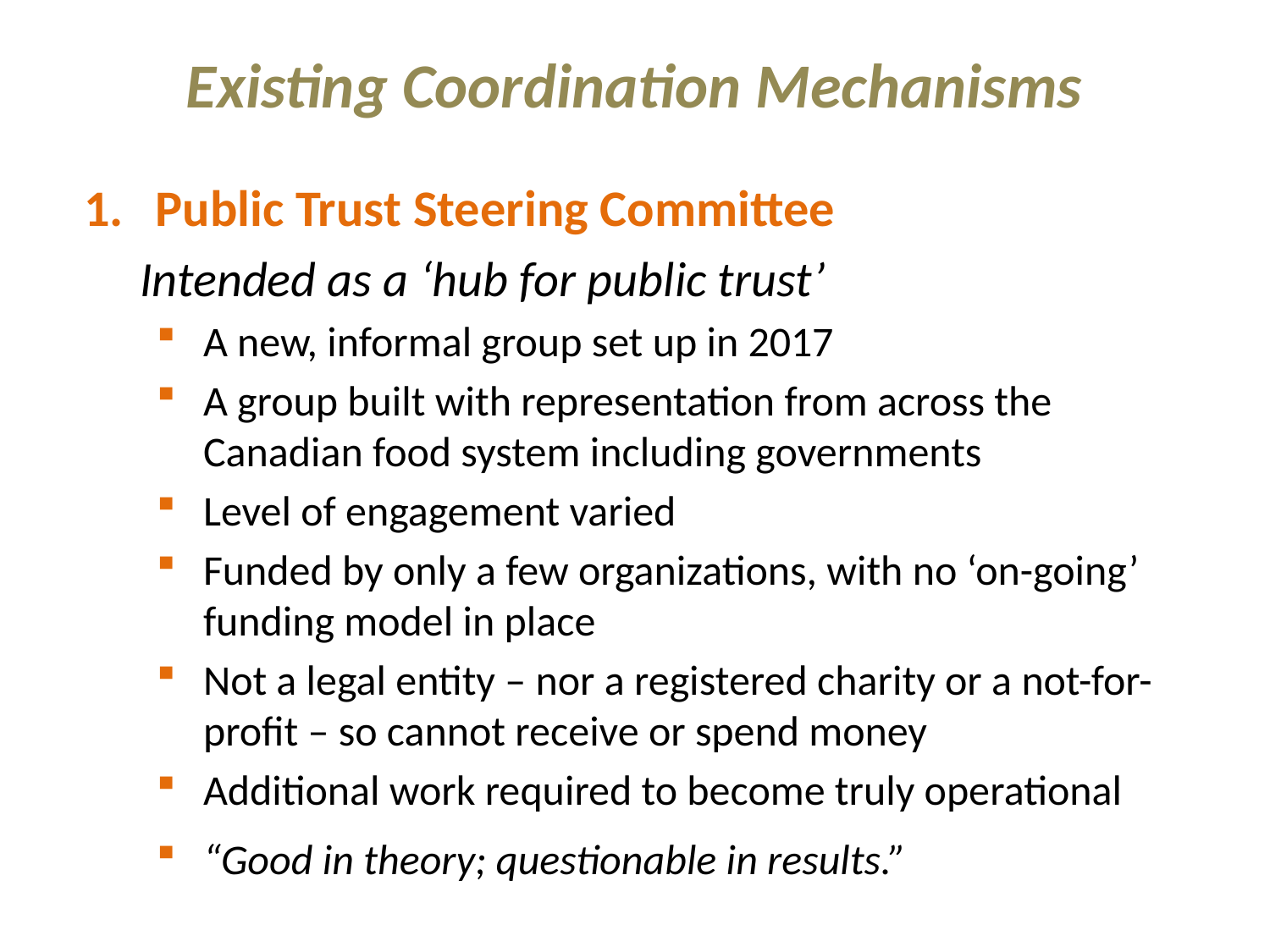

# Existing Coordination Mechanisms
Public Trust Steering Committee
Intended as a ‘hub for public trust’
A new, informal group set up in 2017
A group built with representation from across the Canadian food system including governments
Level of engagement varied
Funded by only a few organizations, with no ‘on-going’ funding model in place
Not a legal entity – nor a registered charity or a not-for-profit – so cannot receive or spend money
Additional work required to become truly operational
“Good in theory; questionable in results.”